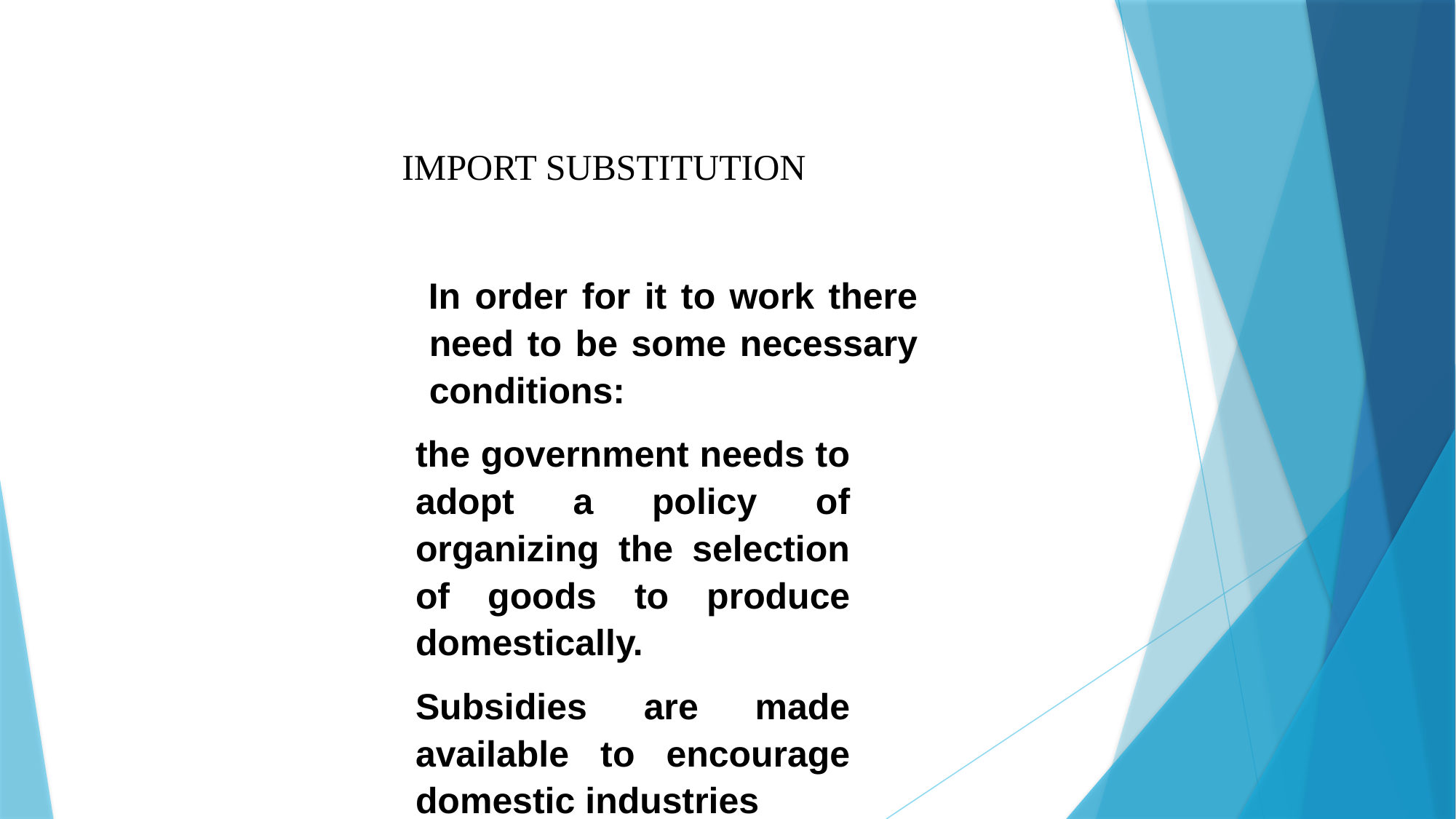

IMPORT SUBSTITUTION
In order for it to work there need to be some necessary conditions:
the government needs to adopt a policy of organizing the selection of goods to produce domestically.
Subsidies are made available to encourage domestic industries
Government need to implement a protectionist system with tariff barriers to keep out foreign goods.